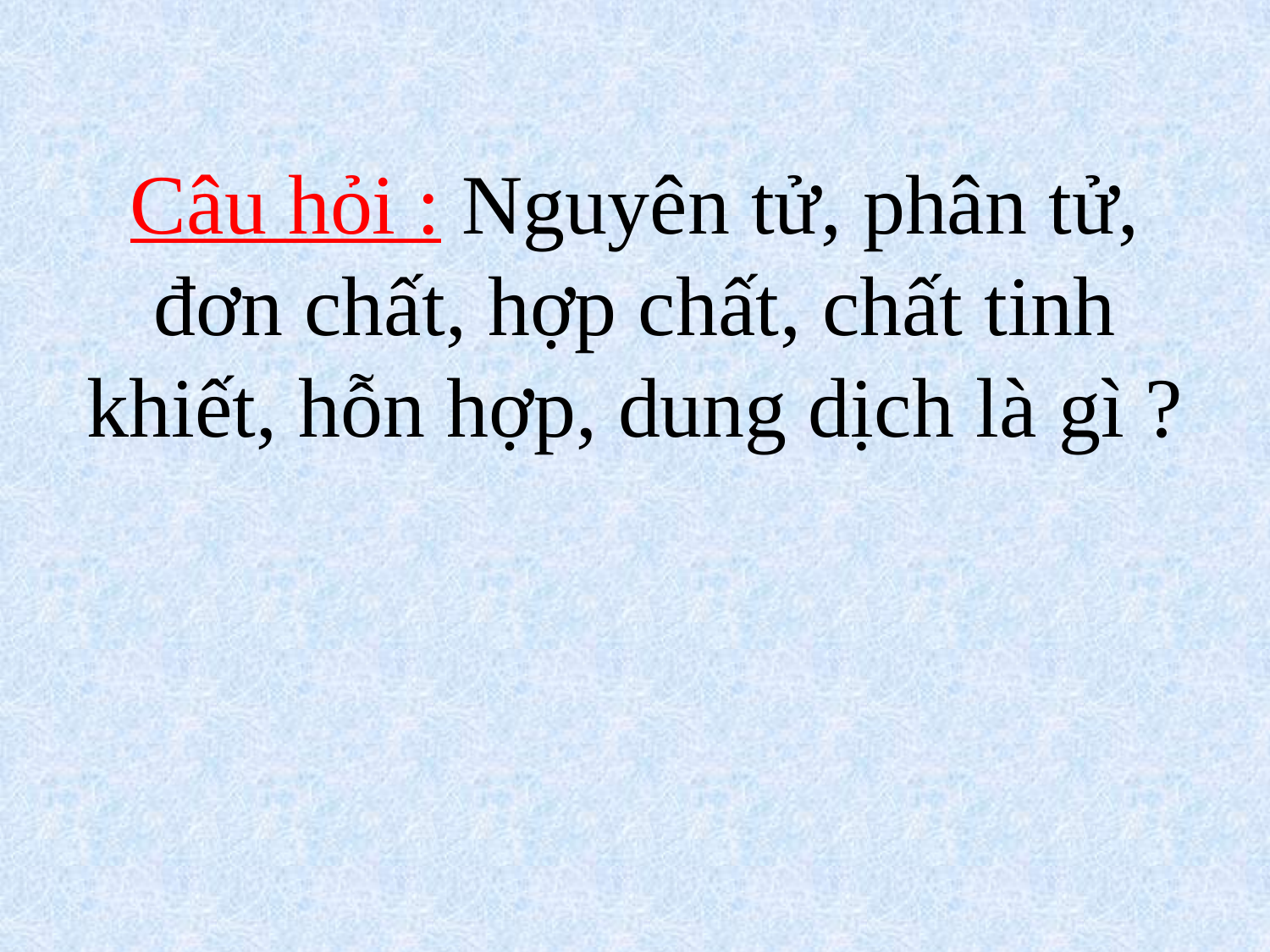

# Câu hỏi : Nguyên tử, phân tử, đơn chất, hợp chất, chất tinh khiết, hỗn hợp, dung dịch là gì ?